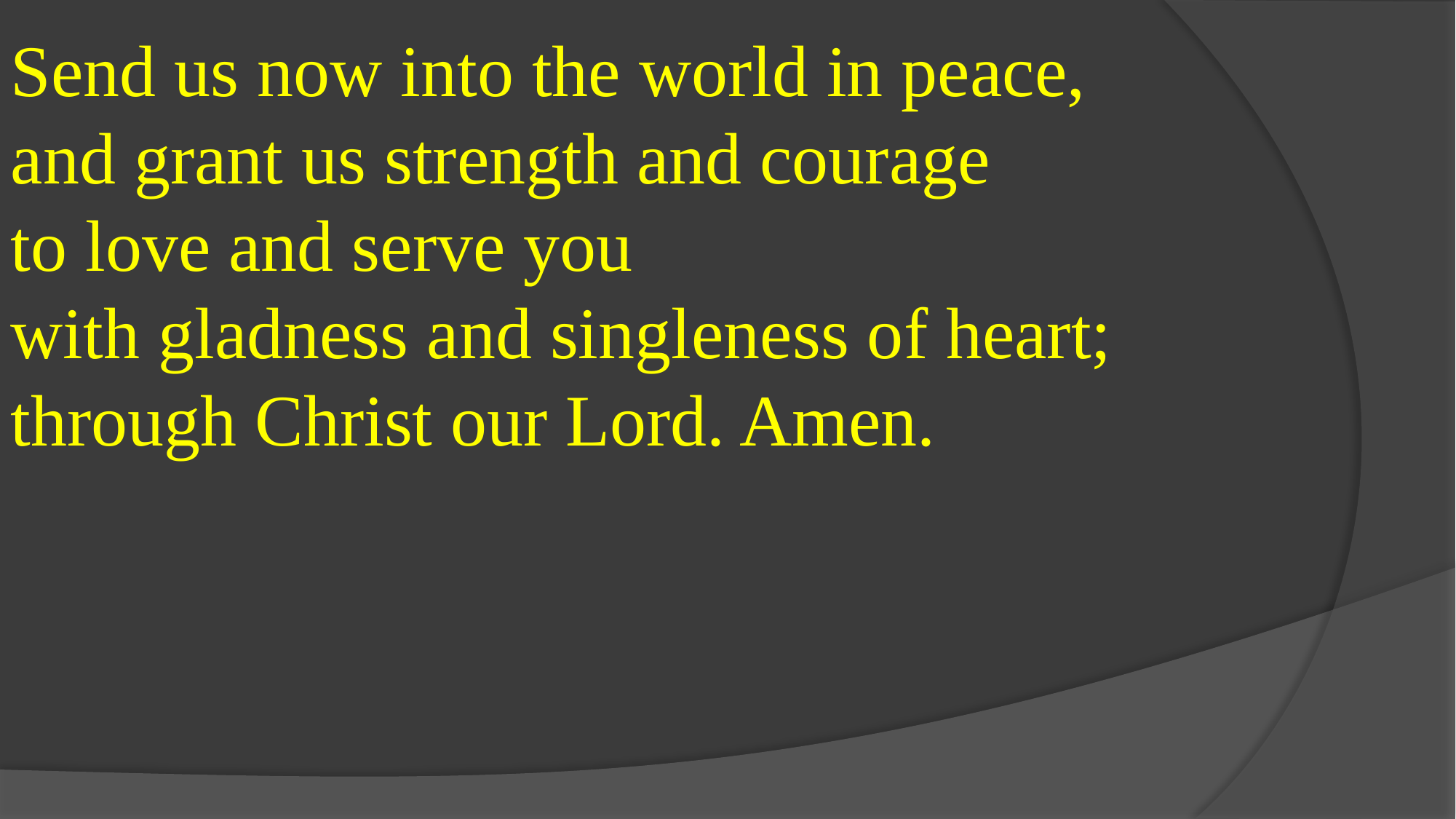

Send us now into the world in peace,
and grant us strength and courage
to love and serve you
with gladness and singleness of heart;
through Christ our Lord. Amen.